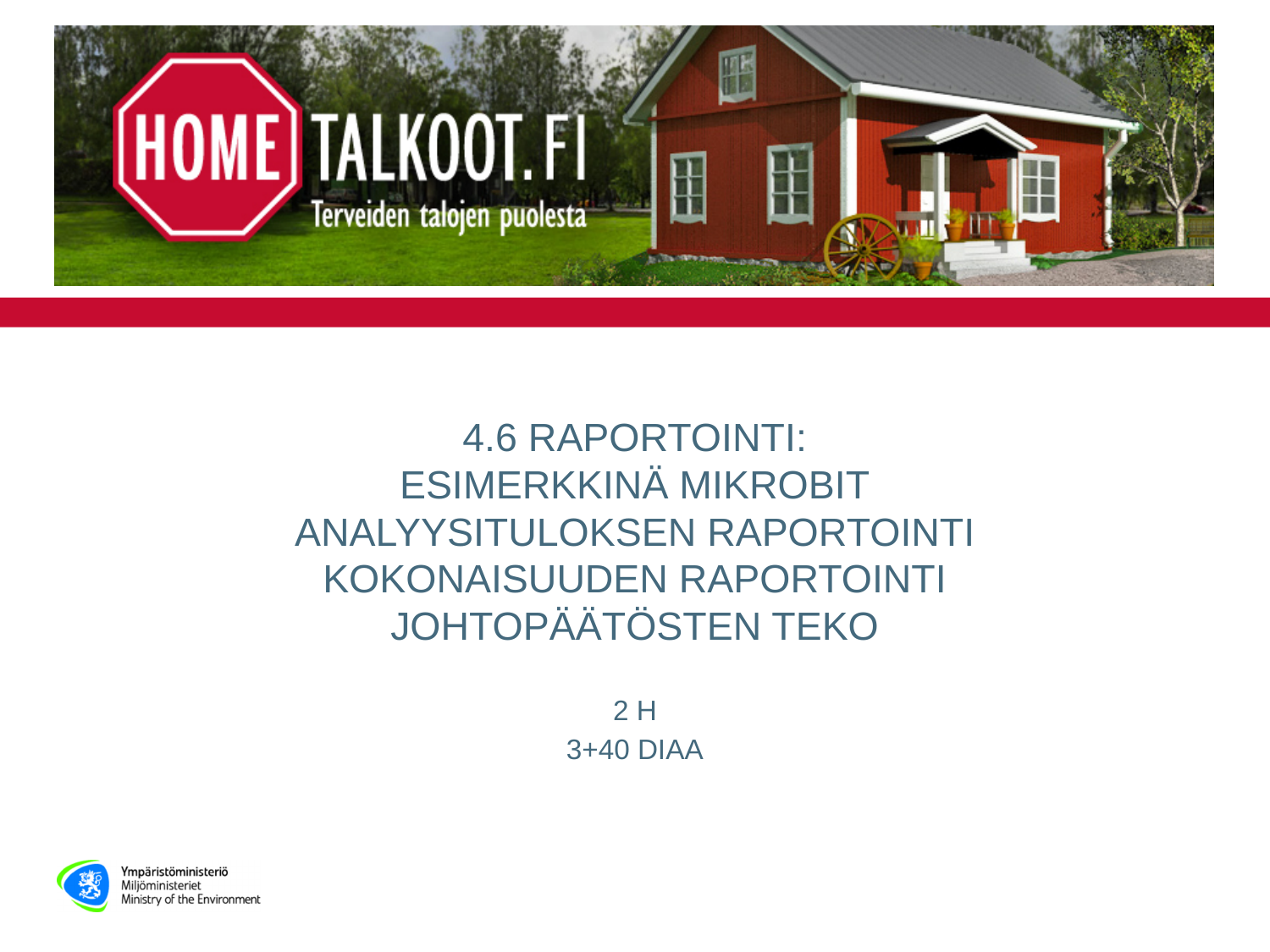

# 4.6 RAPORTOINTI: ESIMERKKINÄ MIKROBIT analyysituloksen raportointi kokonaisuuden raportointi johtopäätösten teko
2 H
3+40 DIAA